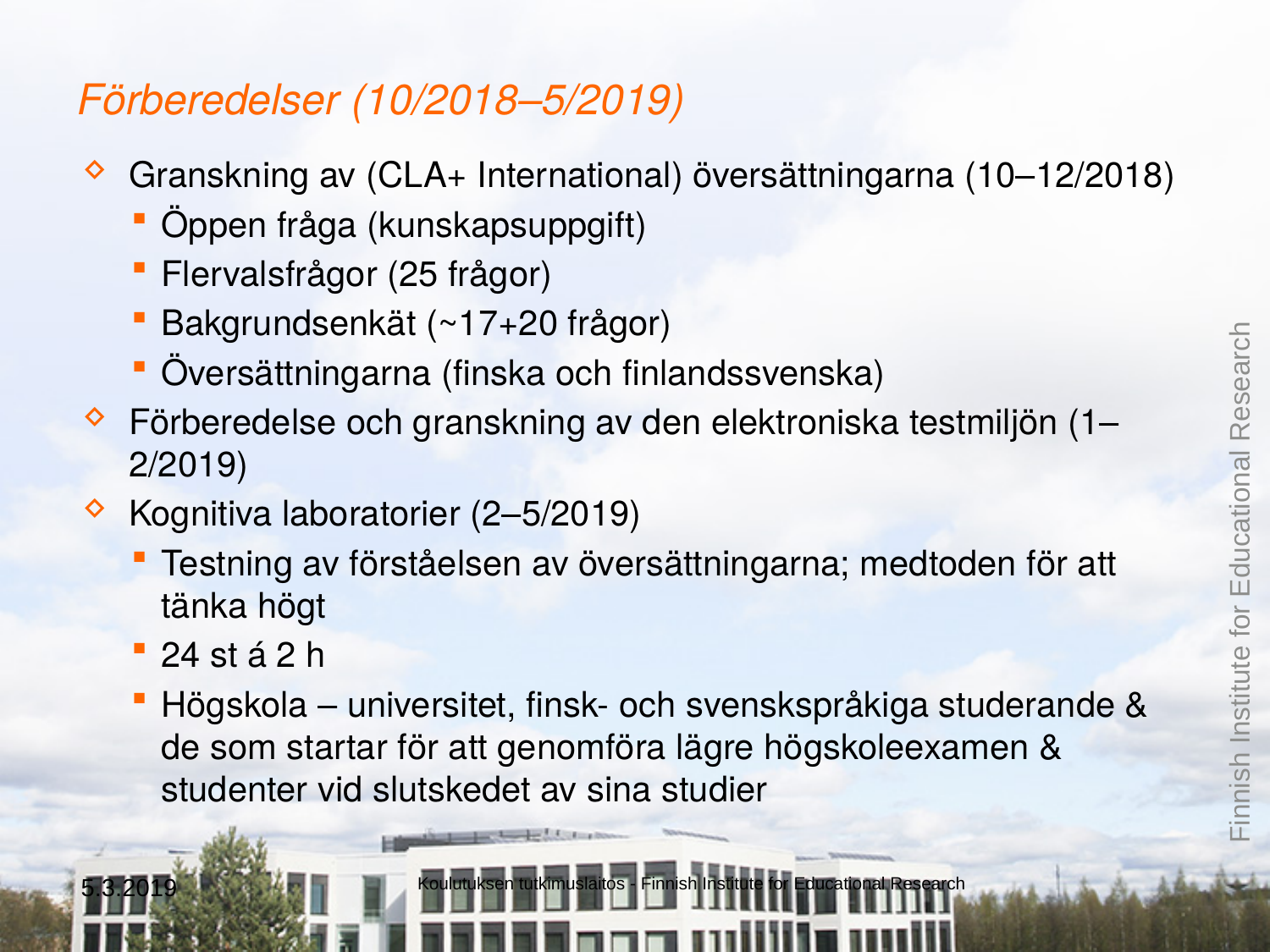

# Förberedelser (10/2018–5/2019)
Granskning av (CLA+ International) översättningarna (10–12/2018)
Öppen fråga (kunskapsuppgift)
Flervalsfrågor (25 frågor)
Bakgrundsenkät (~17+20 frågor)
Översättningarna (finska och finlandssvenska)
Förberedelse och granskning av den elektroniska testmiljön (1–2/2019)
Kognitiva laboratorier (2–5/2019)
Testning av förståelsen av översättningarna; medtoden för att tänka högt
24 st á 2 h
Högskola – universitet, finsk- och svenskspråkiga studerande & de som startar för att genomföra lägre högskoleexamen & studenter vid slutskedet av sina studier

5.3.2019
Koulutuksen tutkimuslaitos - Finnish Institute for Educational Research